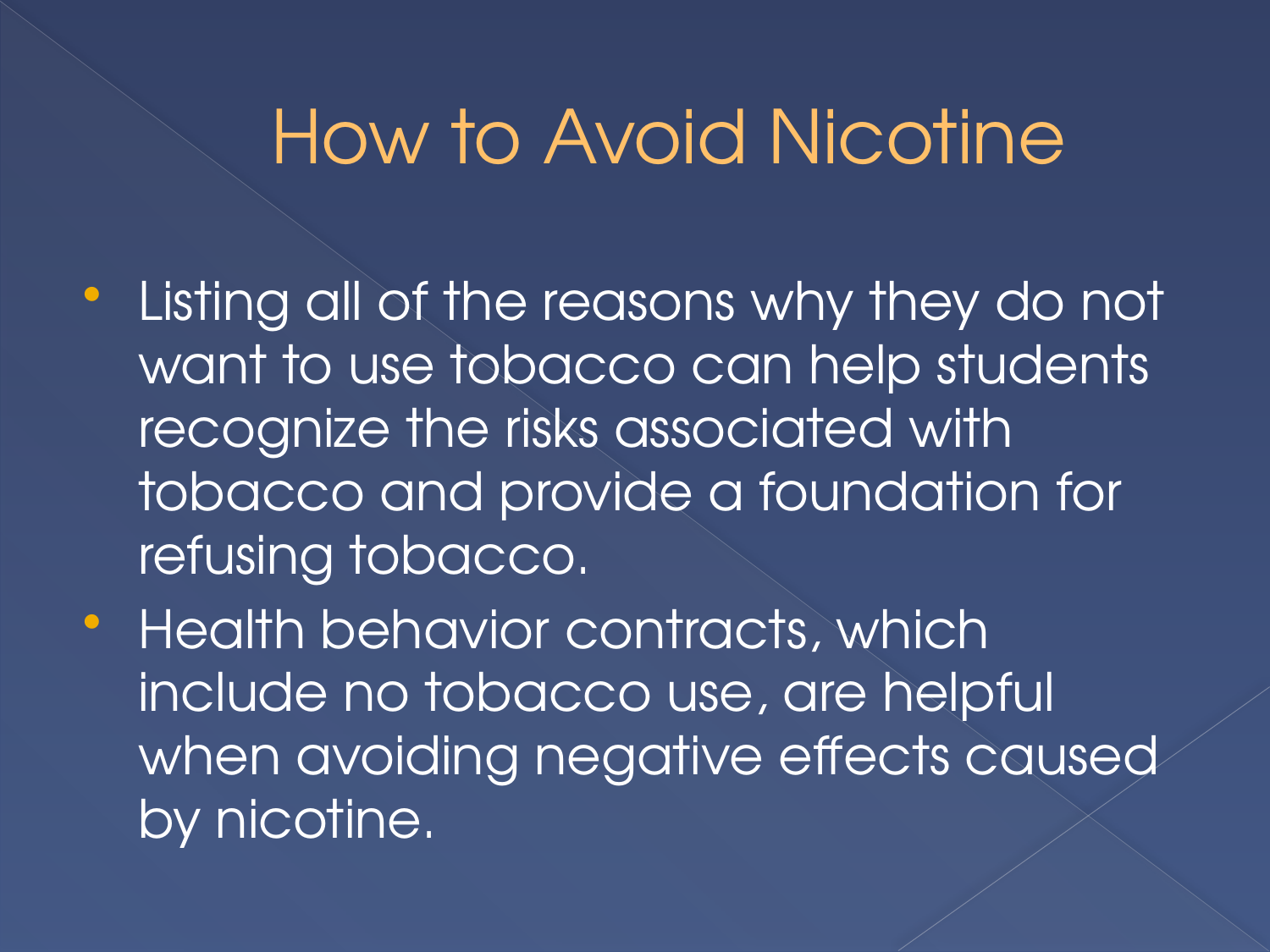

# How to Avoid Nicotine
Listing all of the reasons why they do not want to use tobacco can help students recognize the risks associated with tobacco and provide a foundation for refusing tobacco.
Health behavior contracts, which include no tobacco use, are helpful when avoiding negative effects caused by nicotine.